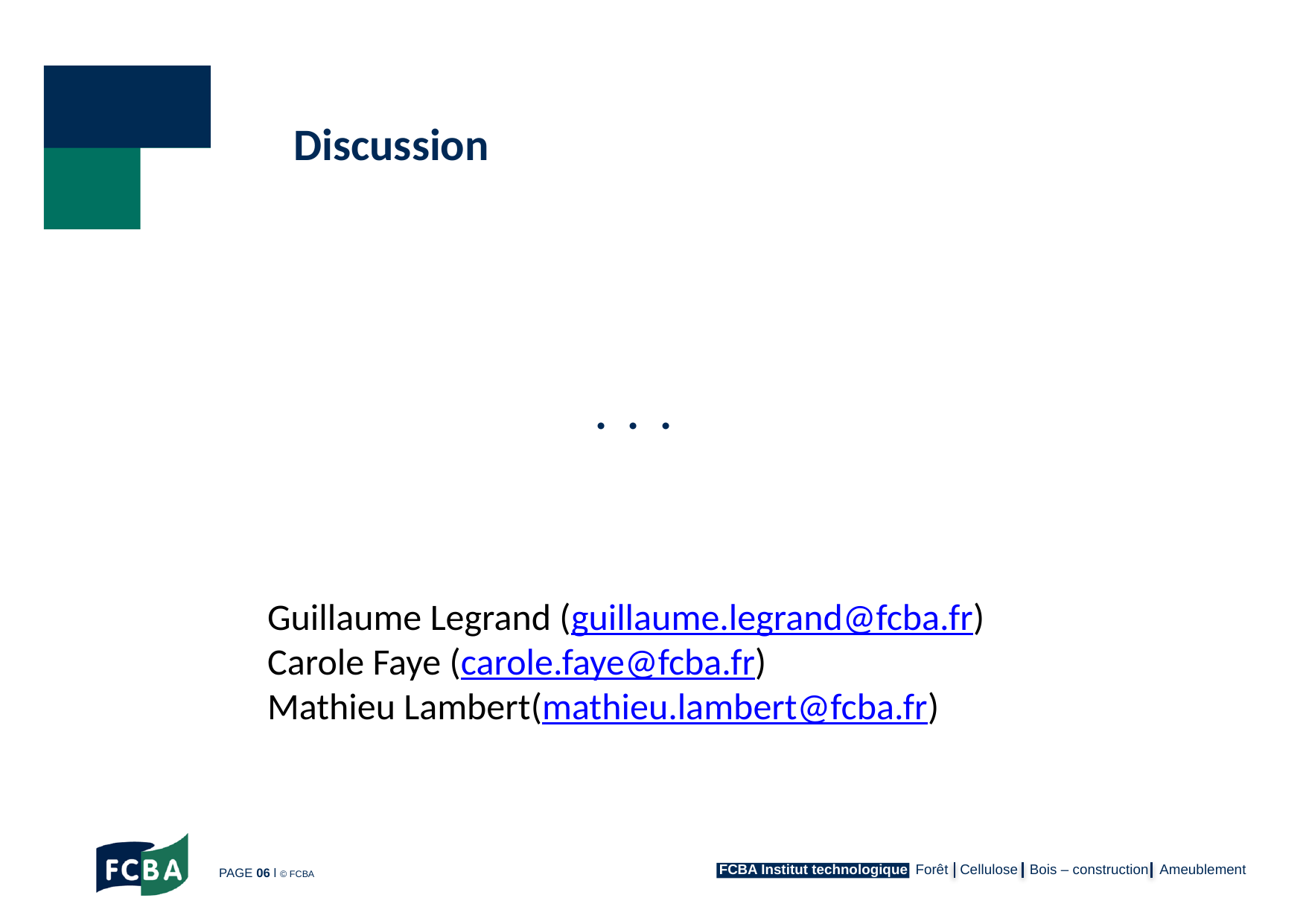

Discussion
.  .  .
Guillaume Legrand (guillaume.legrand@fcba.fr)
Carole Faye (carole.faye@fcba.fr)
Mathieu Lambert(mathieu.lambert@fcba.fr)